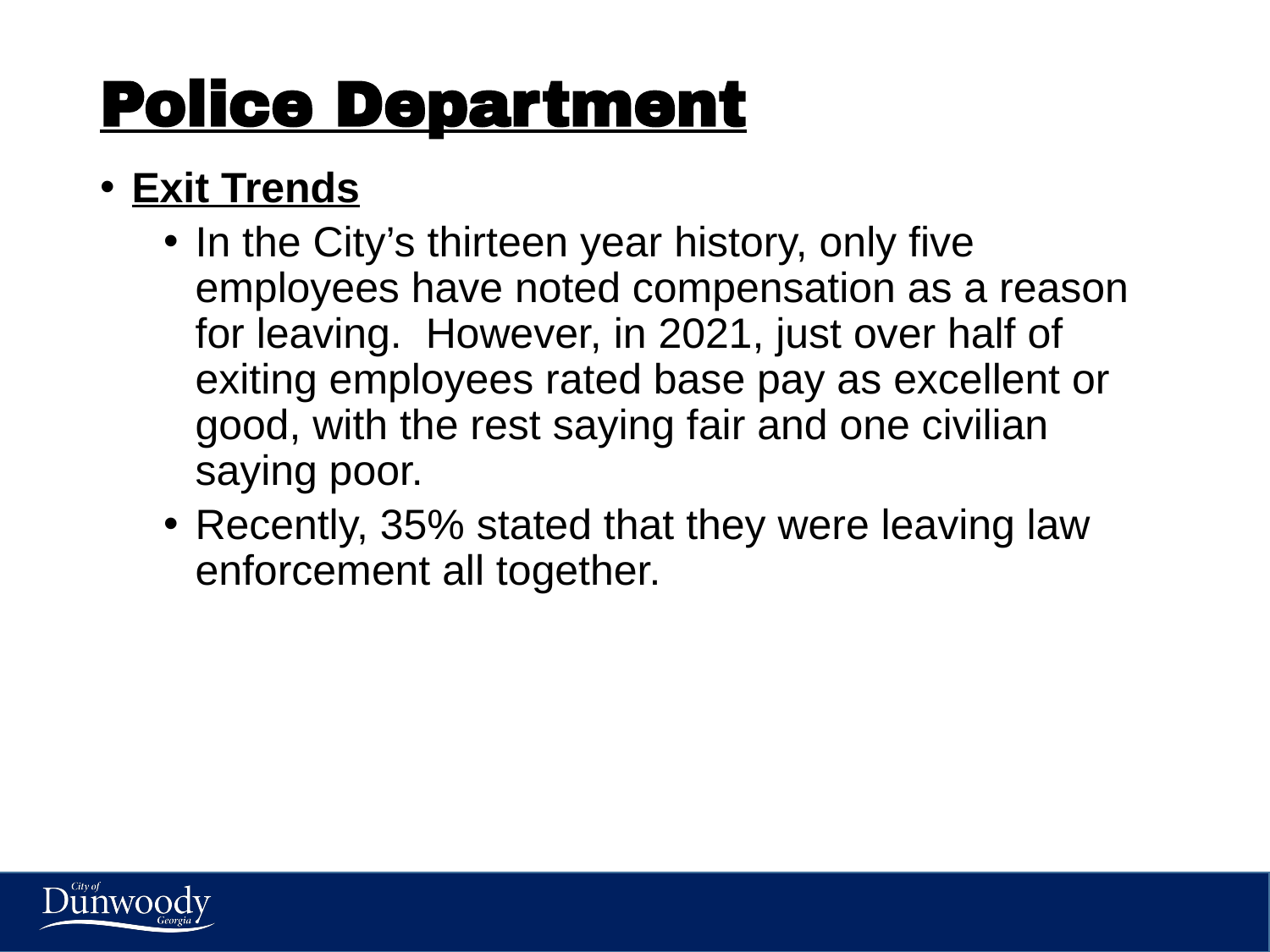

# Police Department
Exit Trends
In the City’s thirteen year history, only five employees have noted compensation as a reason for leaving.  However, in 2021, just over half of exiting employees rated base pay as excellent or good, with the rest saying fair and one civilian saying poor.
Recently, 35% stated that they were leaving law enforcement all together.

4